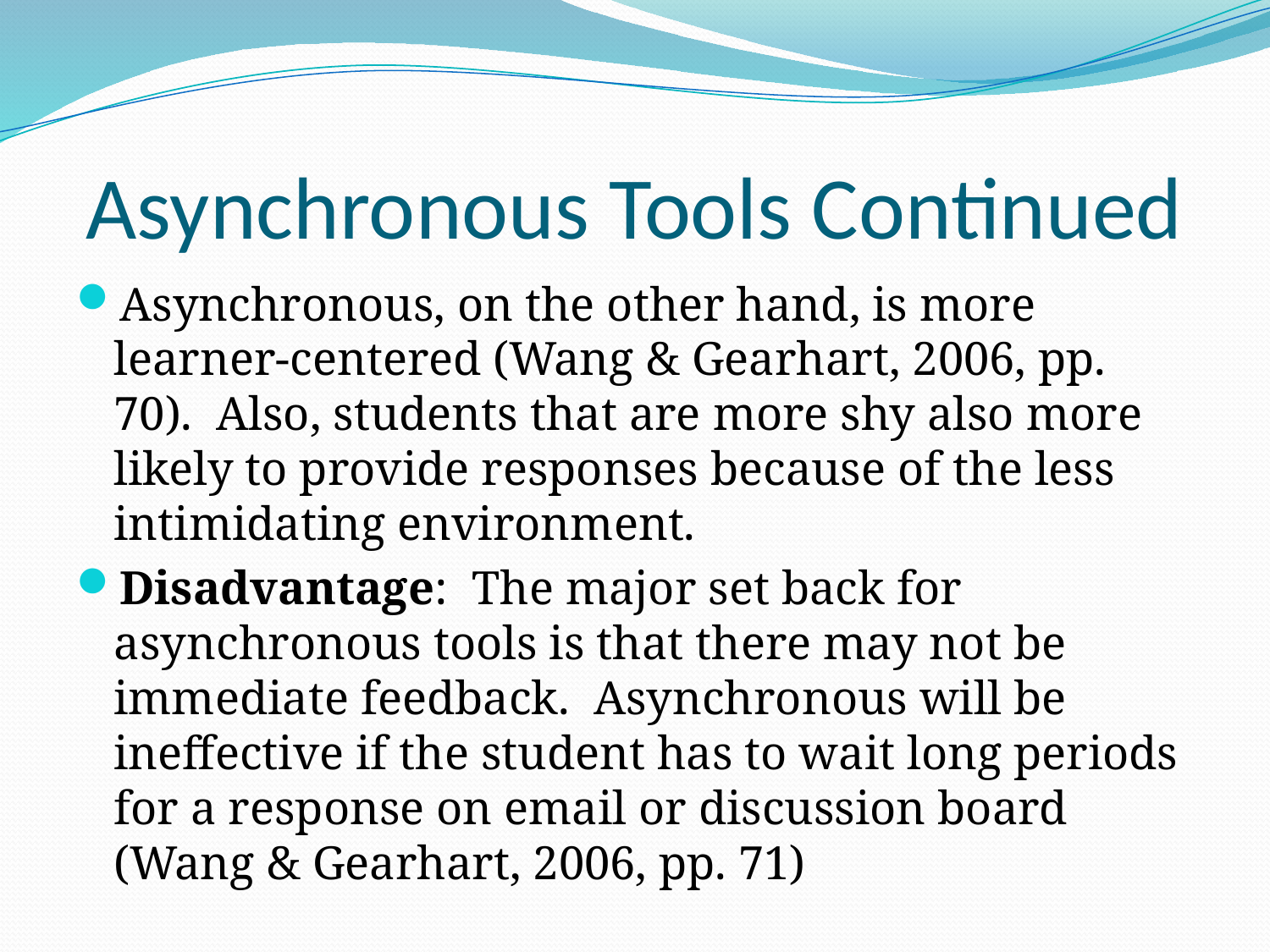

# Asynchronous Tools Continued
Asynchronous, on the other hand, is more learner-centered (Wang & Gearhart, 2006, pp. 70).  Also, students that are more shy also more likely to provide responses because of the less intimidating environment.
Disadvantage:  The major set back for asynchronous tools is that there may not be immediate feedback.  Asynchronous will be ineffective if the student has to wait long periods for a response on email or discussion board (Wang & Gearhart, 2006, pp. 71)